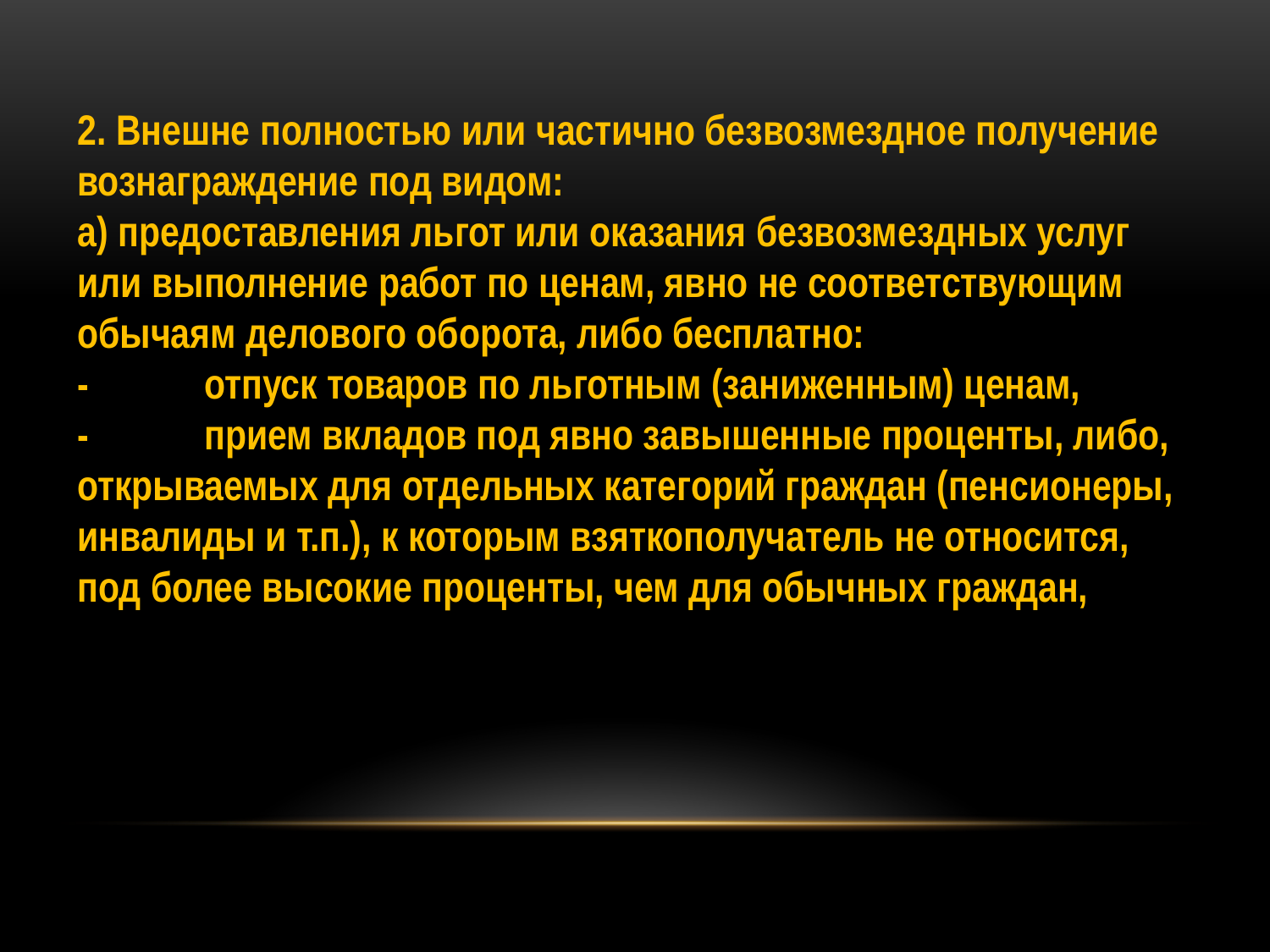

2. Внешне полностью или частично безвозмездное получение вознаграждение под видом:
а) предоставления льгот или оказания безвозмездных услуг или выполнение работ по ценам, явно не соответствующим обычаям делового оборота, либо бесплатно:
-	отпуск товаров по льготным (заниженным) ценам,
-	прием вкладов под явно завышенные проценты, либо, открываемых для отдельных категорий граждан (пенсионеры, инвалиды и т.п.), к которым взяткополучатель не относится, под более высокие проценты, чем для обычных граждан,